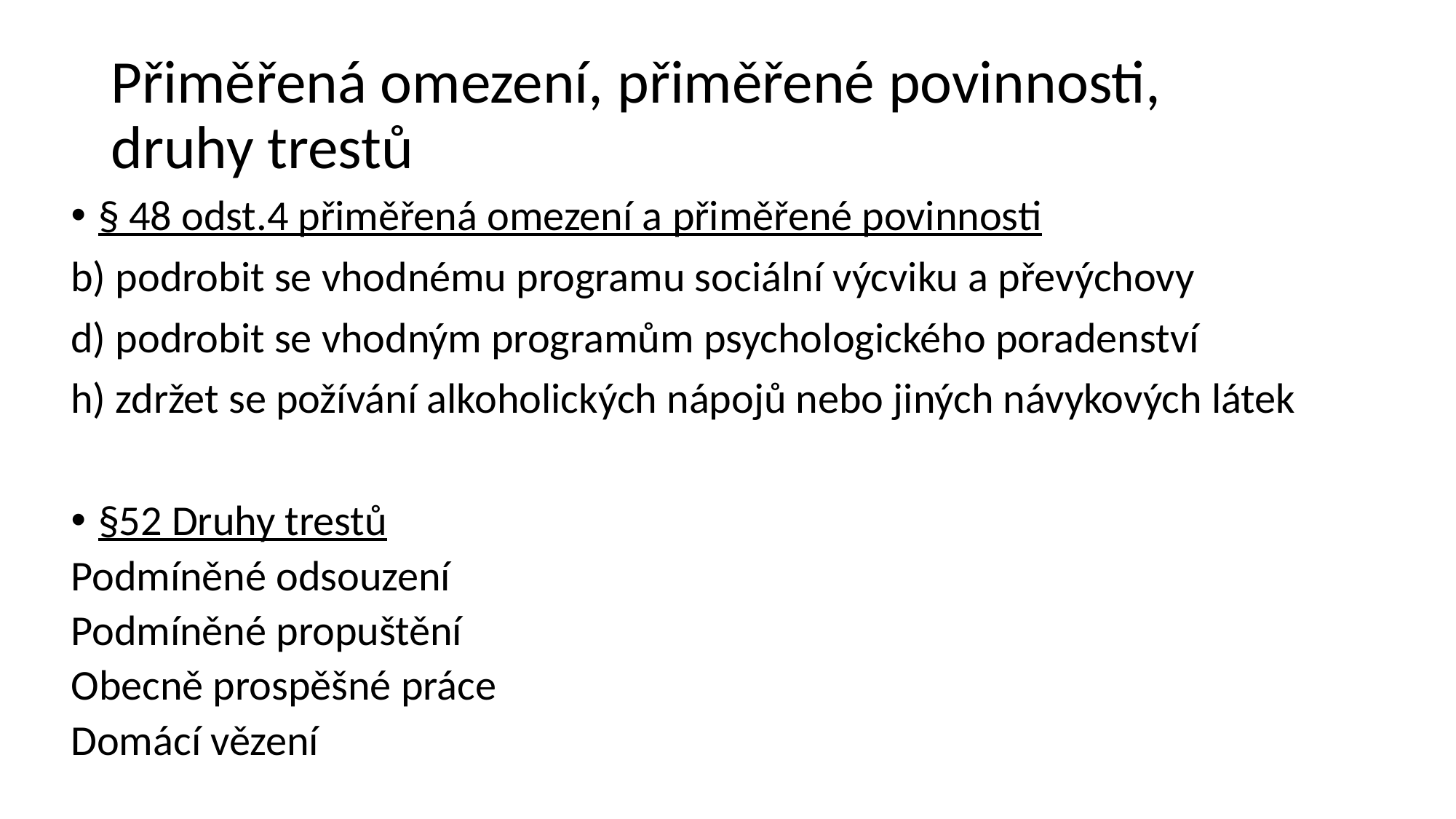

# Přiměřená omezení, přiměřené povinnosti, druhy trestů
§ 48 odst.4 přiměřená omezení a přiměřené povinnosti
b) podrobit se vhodnému programu sociální výcviku a převýchovy
d) podrobit se vhodným programům psychologického poradenství
h) zdržet se požívání alkoholických nápojů nebo jiných návykových látek

§52 Druhy trestů
Podmíněné odsouzení
Podmíněné propuštění
Obecně prospěšné práce
Domácí vězení